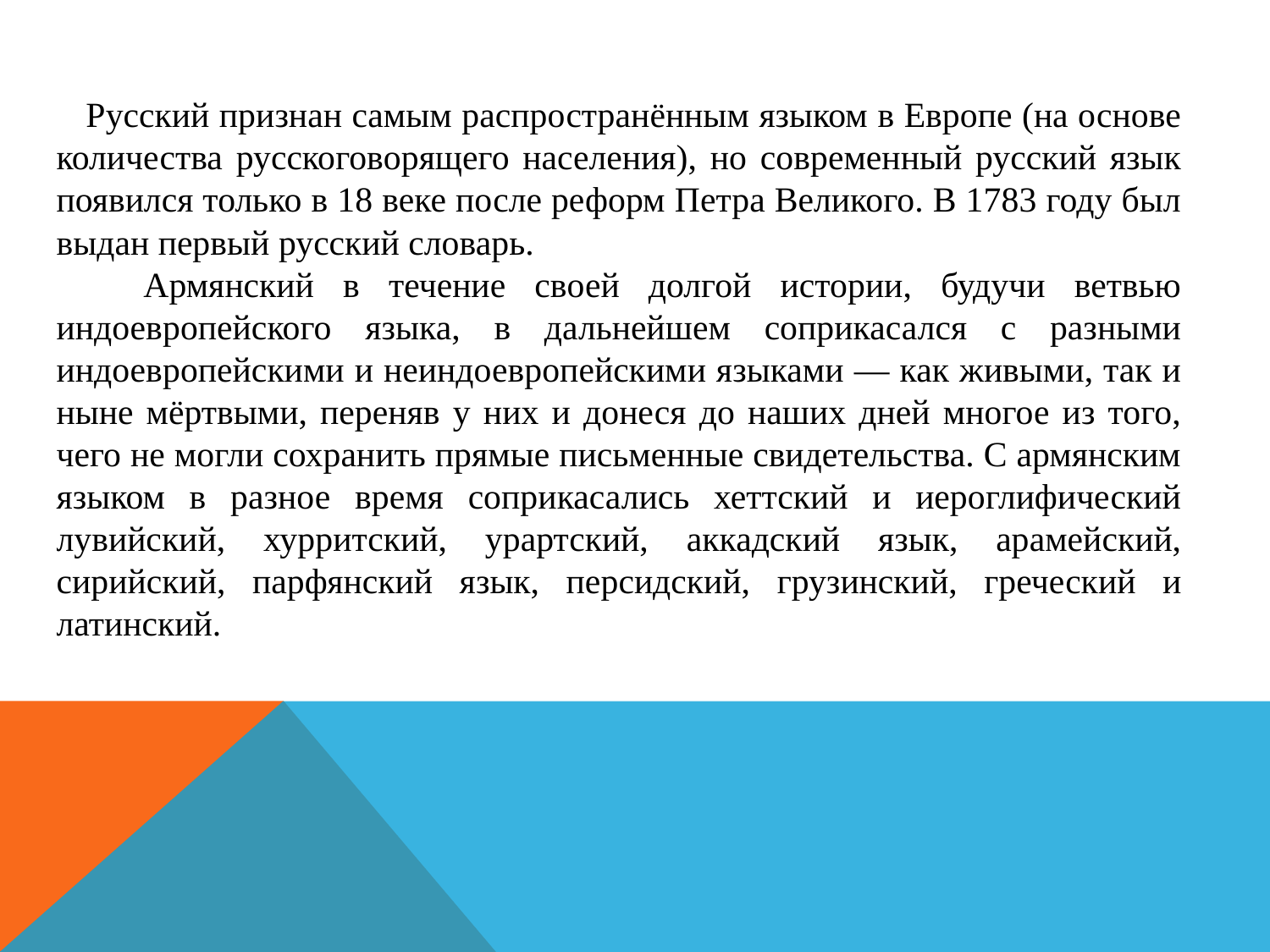

Русский признан самым распространённым языком в Европе (на основе количества русскоговорящего населения), но современный русский язык появился только в 18 веке после реформ Петра Великого. В 1783 году был выдан первый русский словарь.
   Армянский в течение своей долгой истории, будучи ветвью индоевропейского языка, в дальнейшем соприкасался с разными индоевропейскими и неиндоевропейскими языками — как живыми, так и ныне мёртвыми, переняв у них и донеся до наших дней многое из того, чего не могли сохранить прямые письменные свидетельства. С армянским языком в разное время соприкасались хеттский и иероглифический лувийский, хурритский, урартский, аккадский язык, арамейский, сирийский, парфянский язык, персидский, грузинский, греческий и латинский.